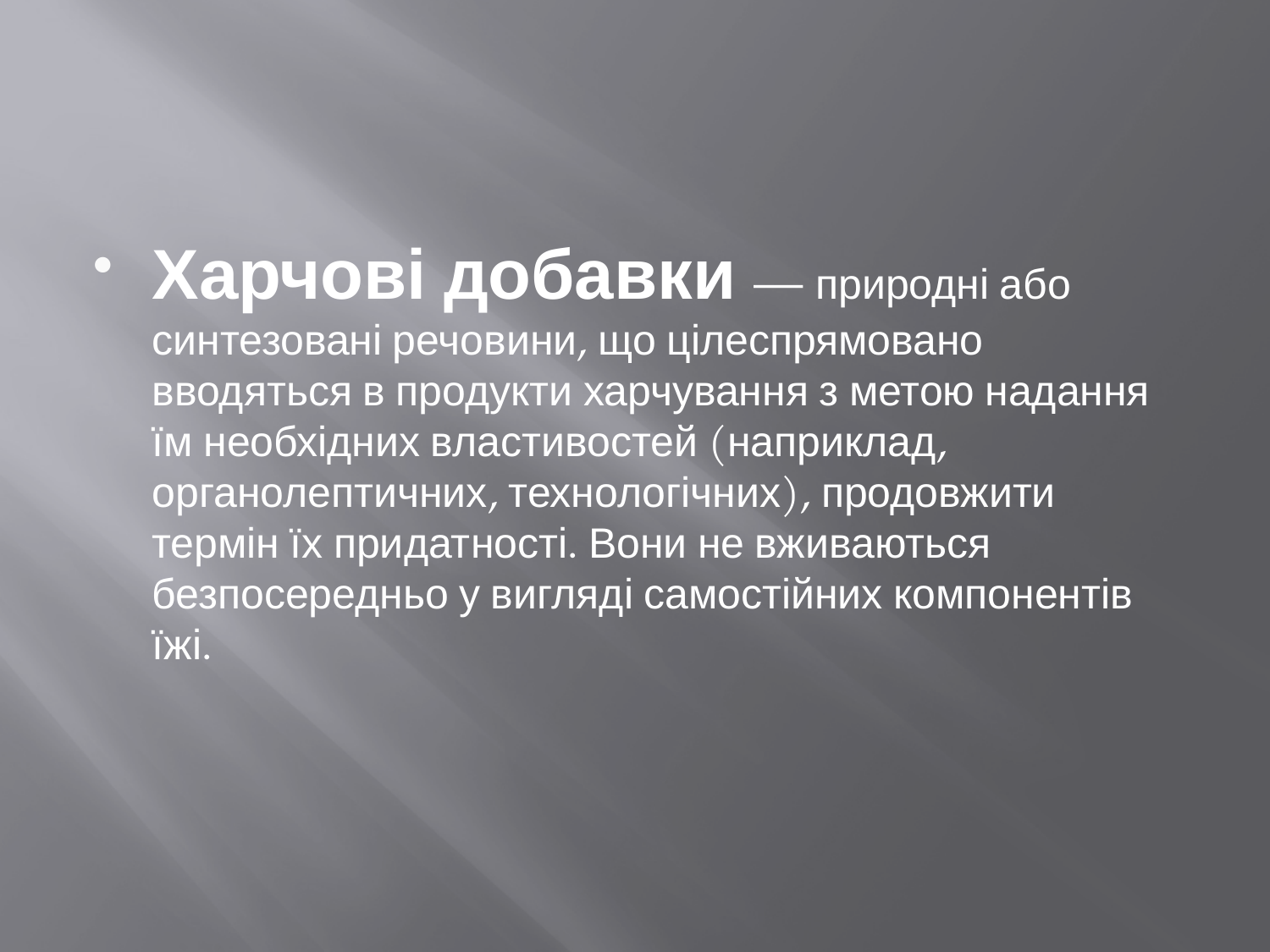

#
Харчові добавки — природні або синтезовані речовини, що цілеспрямовано вводяться в продукти харчування з метою надання їм необхідних властивостей (наприклад, органолептичних, технологічних), продовжити термін їх придатності. Вони не вживаються безпосередньо у вигляді самостійних компонентів їжі.